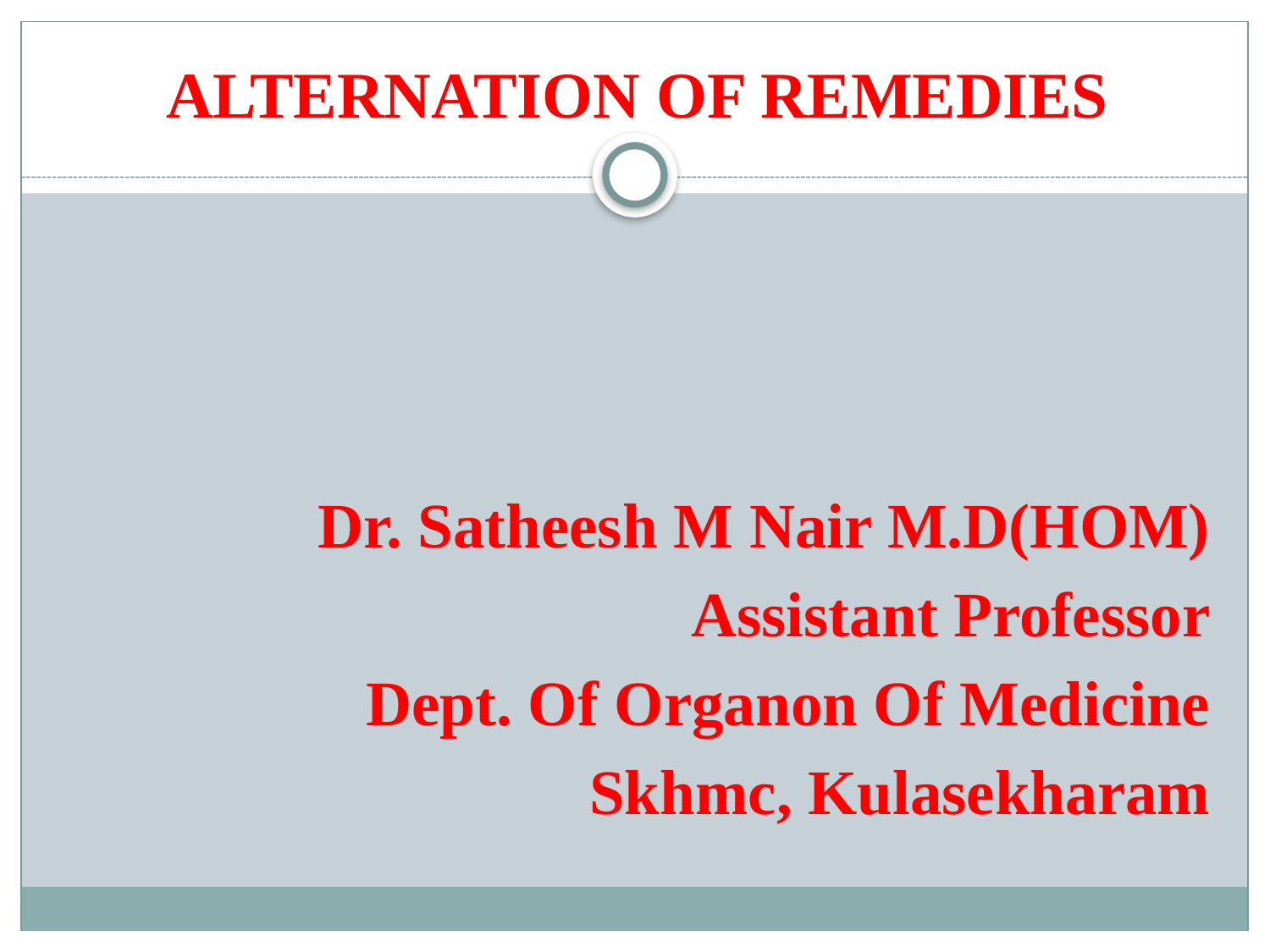

# ALTERNATION OF REMEDIES

Dr. Satheesh M Nair M.D(HOM)
Assistant Professor
Dept. Of Organon Of Medicine
Skhmc, Kulasekharam